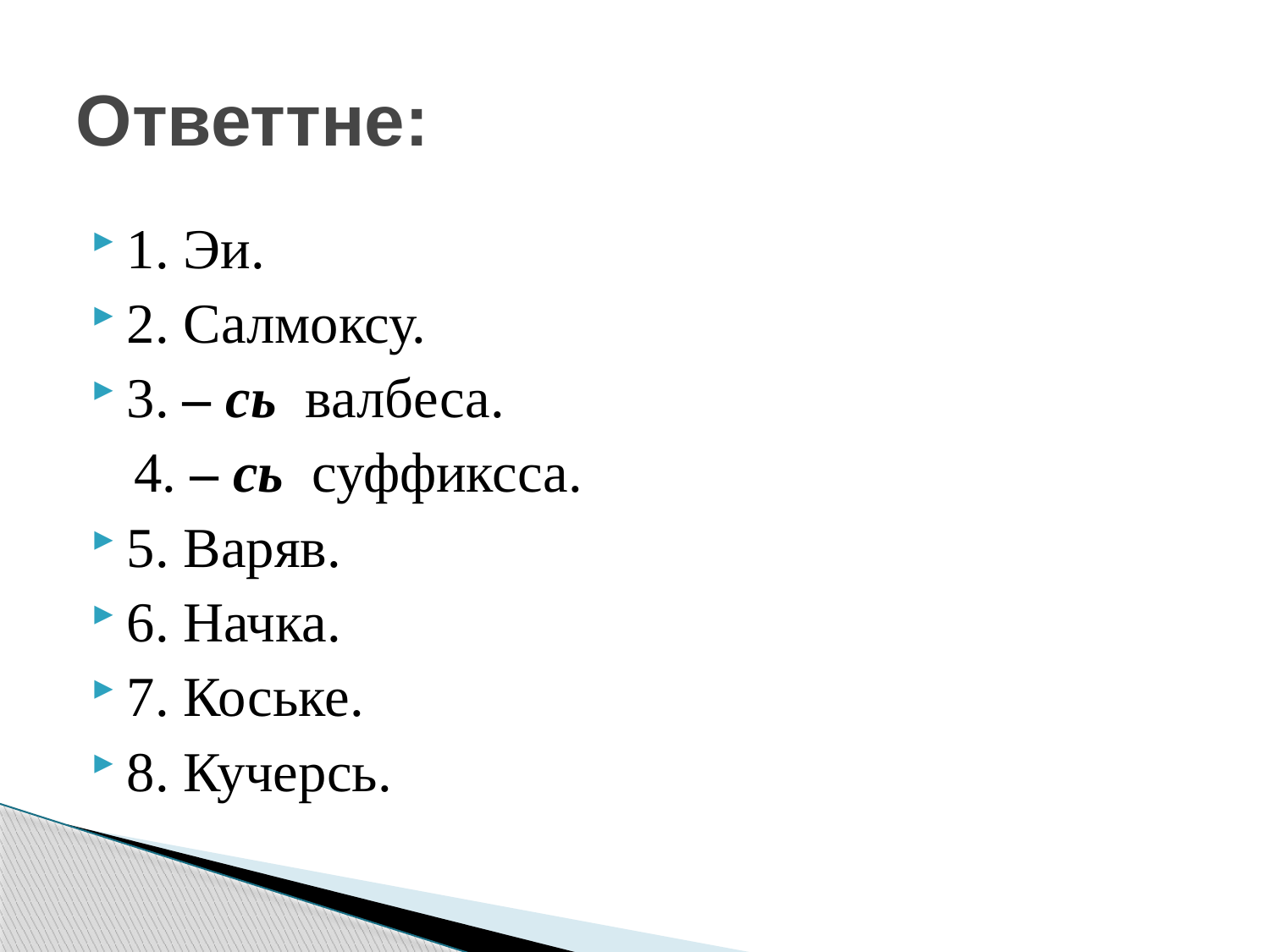

# Ответтне:
1. Эи.
2. Салмоксу.
3. – сь  валбеса.
   4. – сь  суффиксса.
5. Варяв.
6. Начка.
7. Коське.
8. Кучерсь.